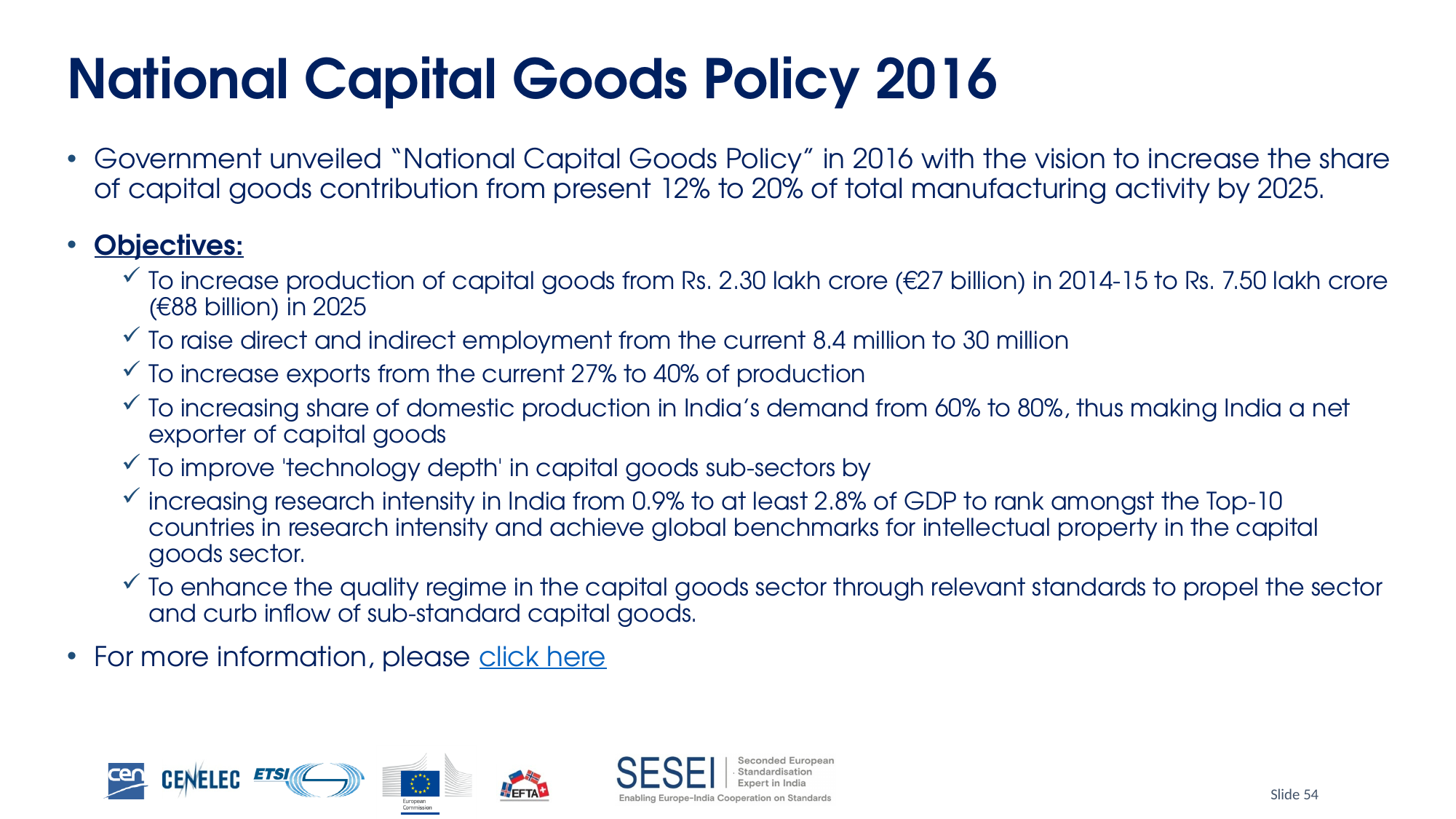

# National Capital Goods Policy 2016
Government unveiled “National Capital Goods Policy” in 2016 with the vision to increase the share of capital goods contribution from present 12% to 20% of total manufacturing activity by 2025.
Objectives:
To increase production of capital goods from Rs. 2.30 lakh crore (€27 billion) in 2014-15 to Rs. 7.50 lakh crore (€88 billion) in 2025
To raise direct and indirect employment from the current 8.4 million to 30 million
To increase exports from the current 27% to 40% of production
To increasing share of domestic production in India’s demand from 60% to 80%, thus making India a net exporter of capital goods
To improve 'technology depth' in capital goods sub-sectors by
increasing research intensity in India from 0.9% to at least 2.8% of GDP to rank amongst the Top-10 countries in research intensity and achieve global benchmarks for intellectual property in the capital goods sector.
To enhance the quality regime in the capital goods sector through relevant standards to propel the sector and curb inflow of sub-standard capital goods.
For more information, please click here